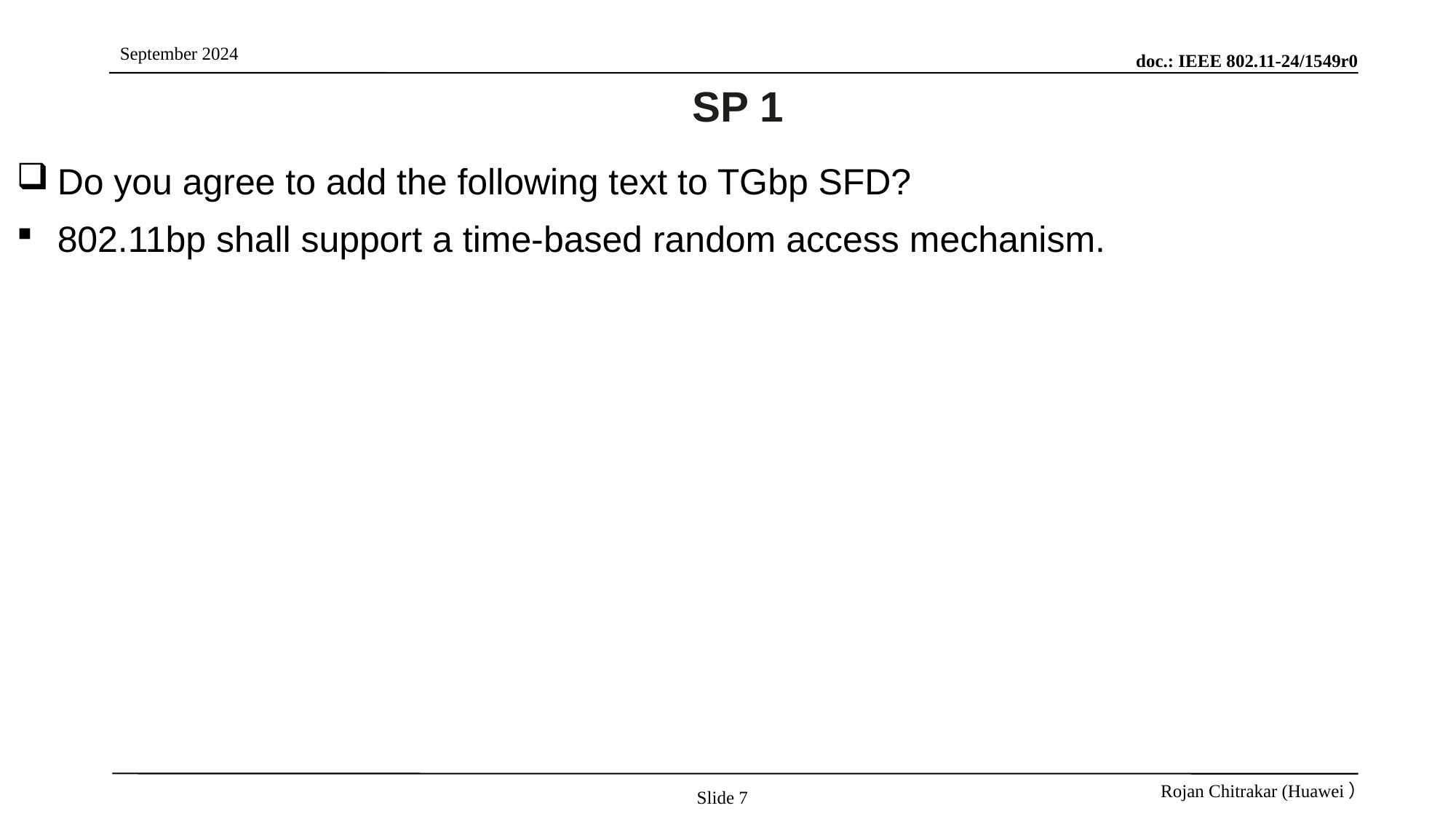

# SP 1
Do you agree to add the following text to TGbp SFD?
802.11bp shall support a time-based random access mechanism.

Slide 7